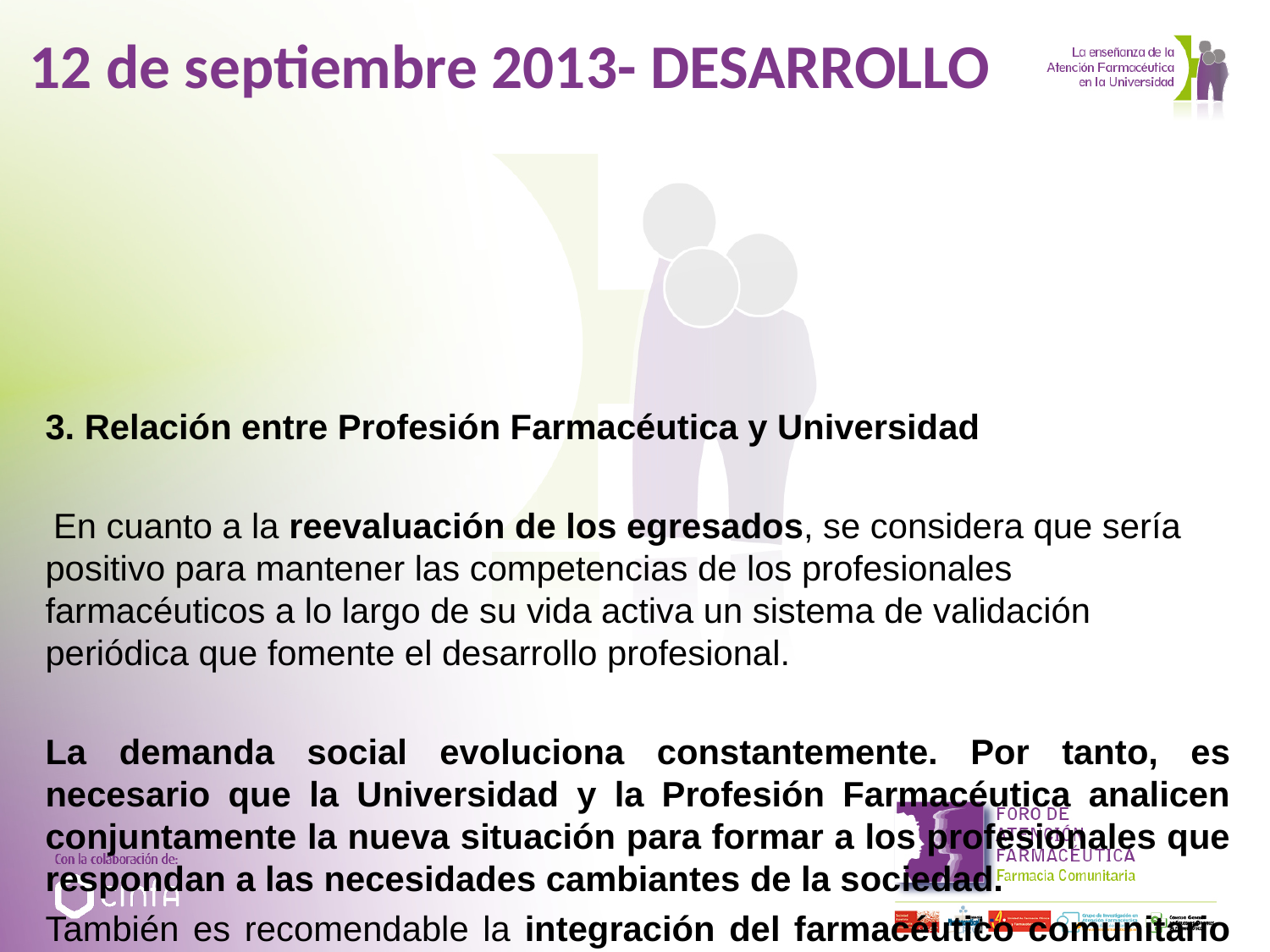

# 12 de septiembre 2013- DESARROLLO
3. Relación entre Profesión Farmacéutica y Universidad

 En cuanto a la reevaluación de los egresados, se considera que sería positivo para mantener las competencias de los profesionales farmacéuticos a lo largo de su vida activa un sistema de validación periódica que fomente el desarrollo profesional.

La demanda social evoluciona constantemente. Por tanto, es necesario que la Universidad y la Profesión Farmacéutica analicen conjuntamente la nueva situación para formar a los profesionales que respondan a las necesidades cambiantes de la sociedad.
También es recomendable la integración del farmacéutico comunitario en la docencia y en los grupos de investigación desde la Universidad, en tareas como el diseño y evolución de los Servicios Profesionales Farmacéuticos, y en el desarrollo de protocolos y programas para la Farmacia Comunitaria.